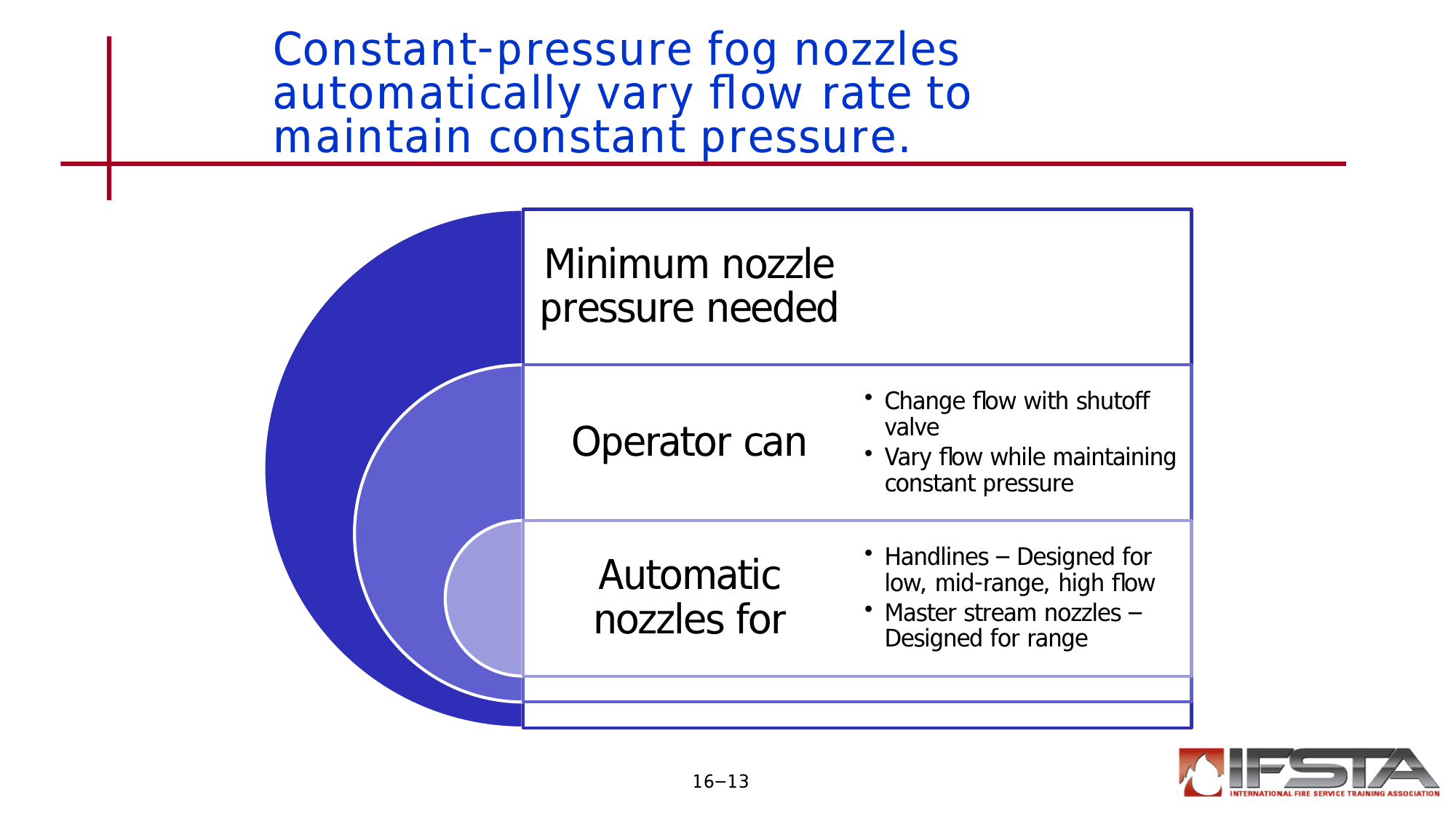

# Constant-pressure fog nozzles automatically vary flow rate to maintain constant pressure.
Minimum nozzle pressure needed
Operator can
Automatic nozzles for
Change flow with shutoff valve
Vary flow while maintaining constant pressure
Handlines – Designed for low, mid-range, high flow
Master stream nozzles – Designed for range
16–13